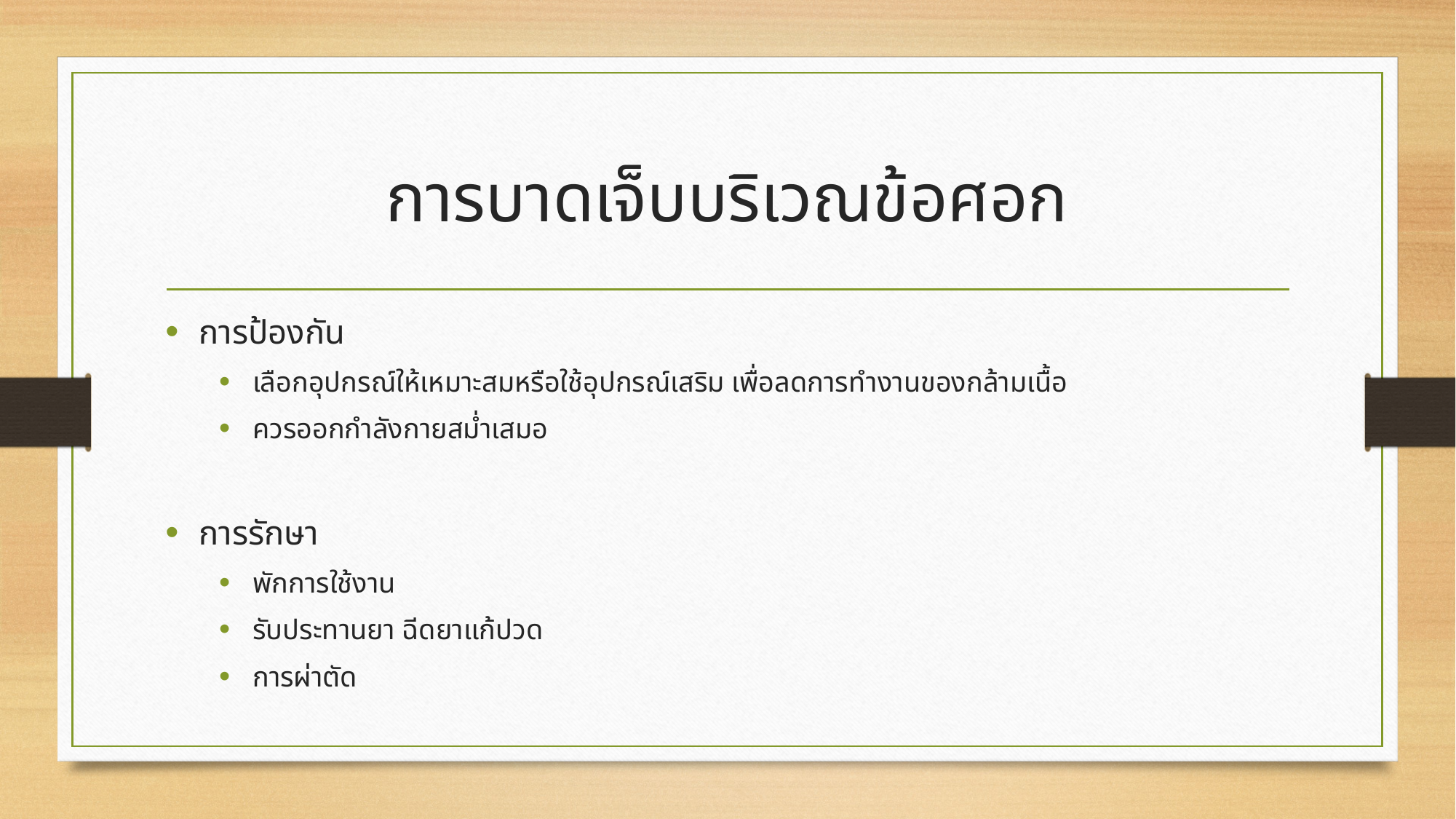

# การบาดเจ็บบริเวณข้อศอก
การป้องกัน
เลือกอุปกรณ์ให้เหมาะสมหรือใช้อุปกรณ์เสริม เพื่อลดการทำงานของกล้ามเนื้อ
ควรออกกำลังกายสม่ำเสมอ

การรักษา
พักการใช้งาน
รับประทานยา ฉีดยาแก้ปวด
การผ่าตัด